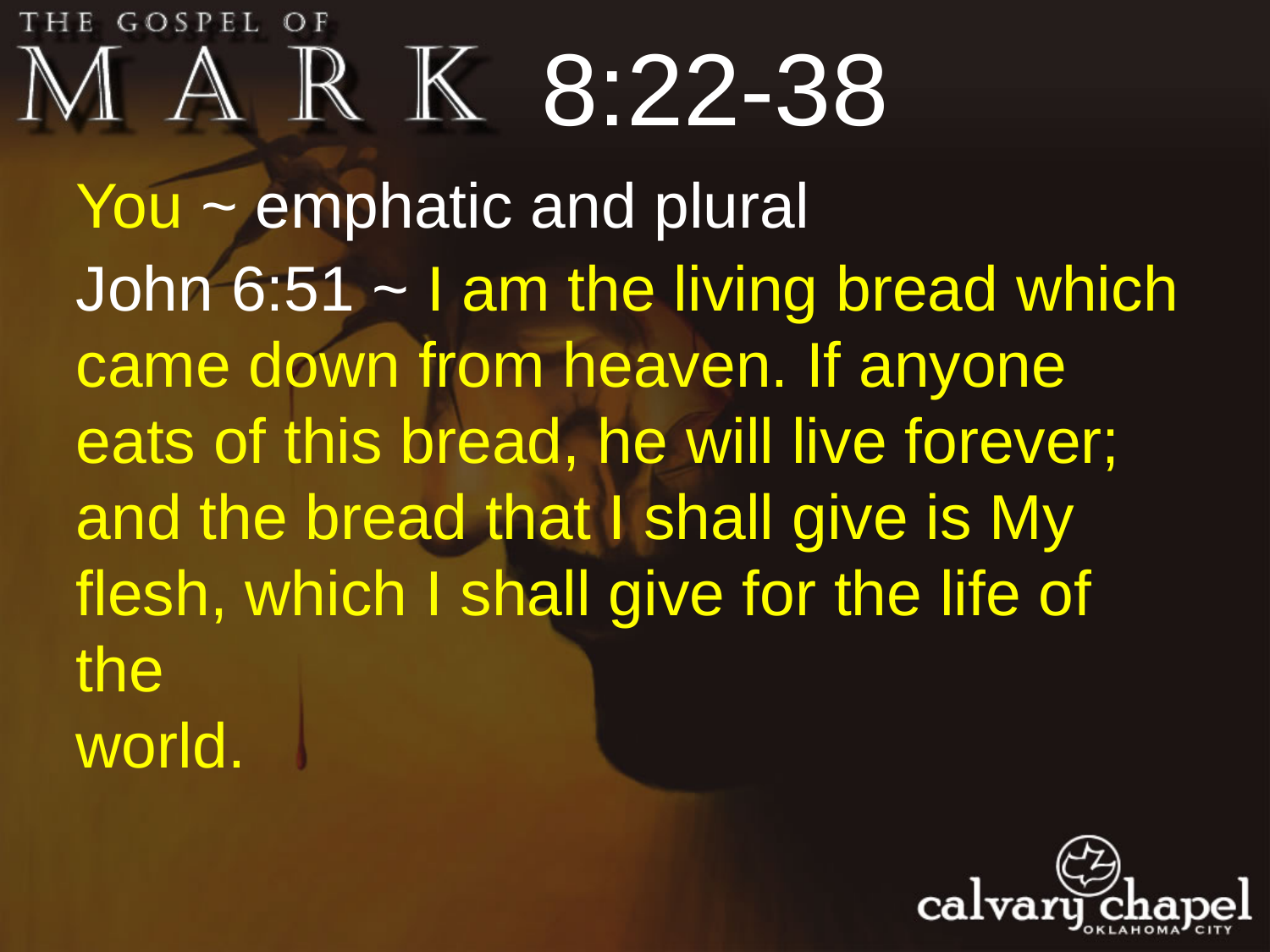

8:22-38
You ~ emphatic and plural
John 6:51 ~ I am the living bread which came down from heaven. If anyone eats of this bread, he will live forever; and the bread that I shall give is My flesh, which I shall give for the life of the
world.